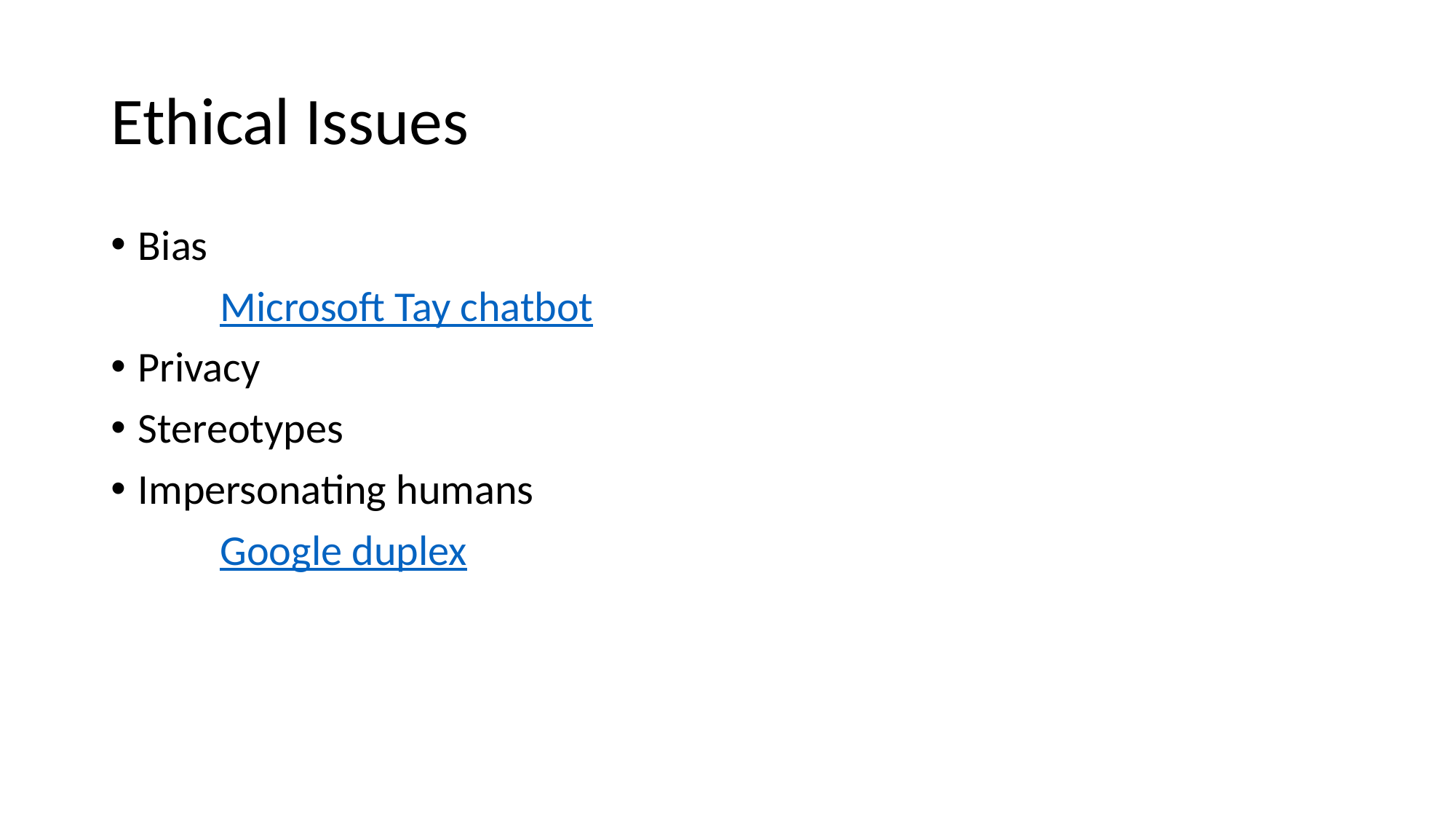

# Ethical Issues
Bias
 	Microsoft Tay chatbot
Privacy
Stereotypes
Impersonating humans
	Google duplex